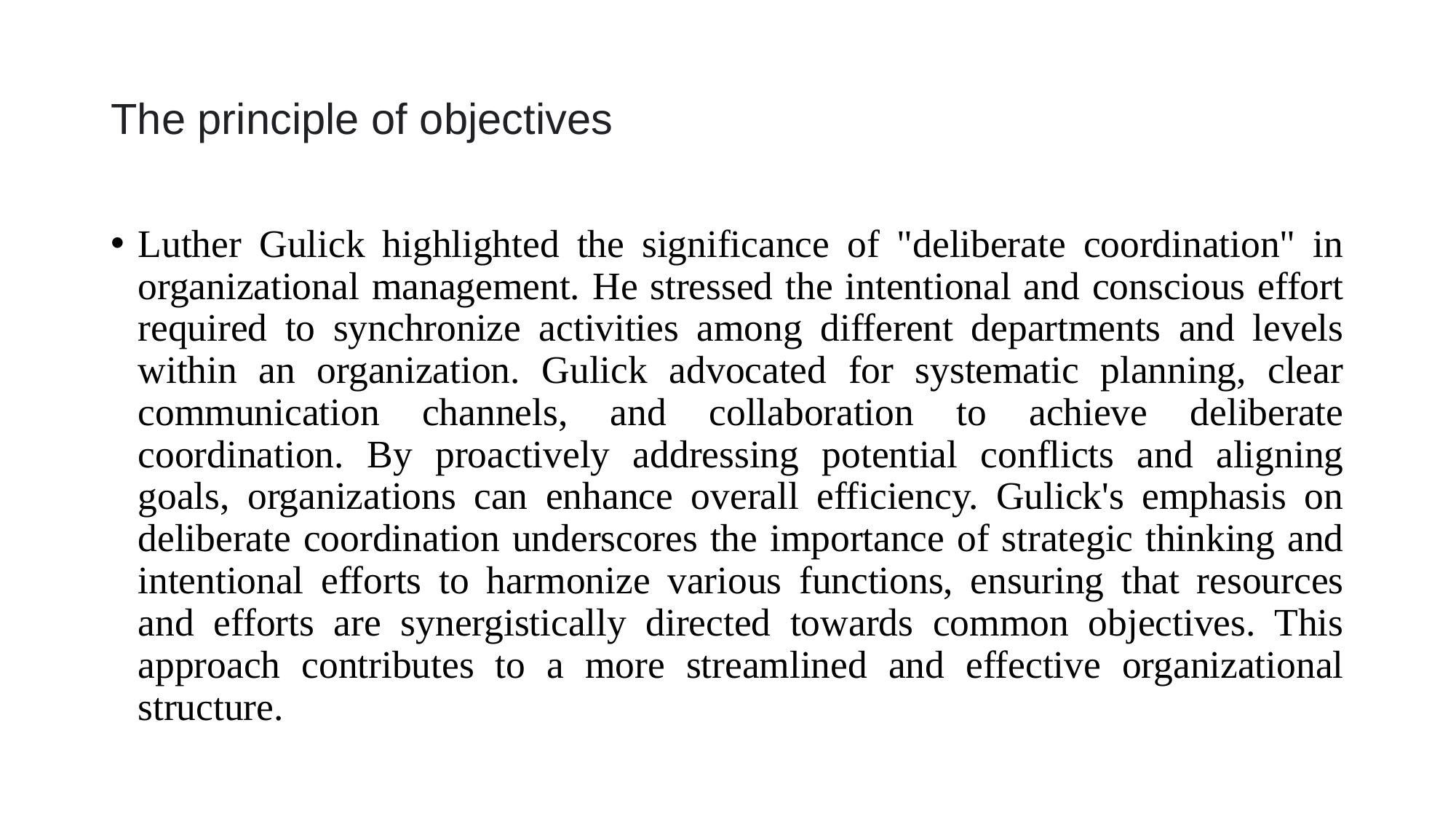

# The principle of objectives
Luther Gulick highlighted the significance of "deliberate coordination" in organizational management. He stressed the intentional and conscious effort required to synchronize activities among different departments and levels within an organization. Gulick advocated for systematic planning, clear communication channels, and collaboration to achieve deliberate coordination. By proactively addressing potential conflicts and aligning goals, organizations can enhance overall efficiency. Gulick's emphasis on deliberate coordination underscores the importance of strategic thinking and intentional efforts to harmonize various functions, ensuring that resources and efforts are synergistically directed towards common objectives. This approach contributes to a more streamlined and effective organizational structure.